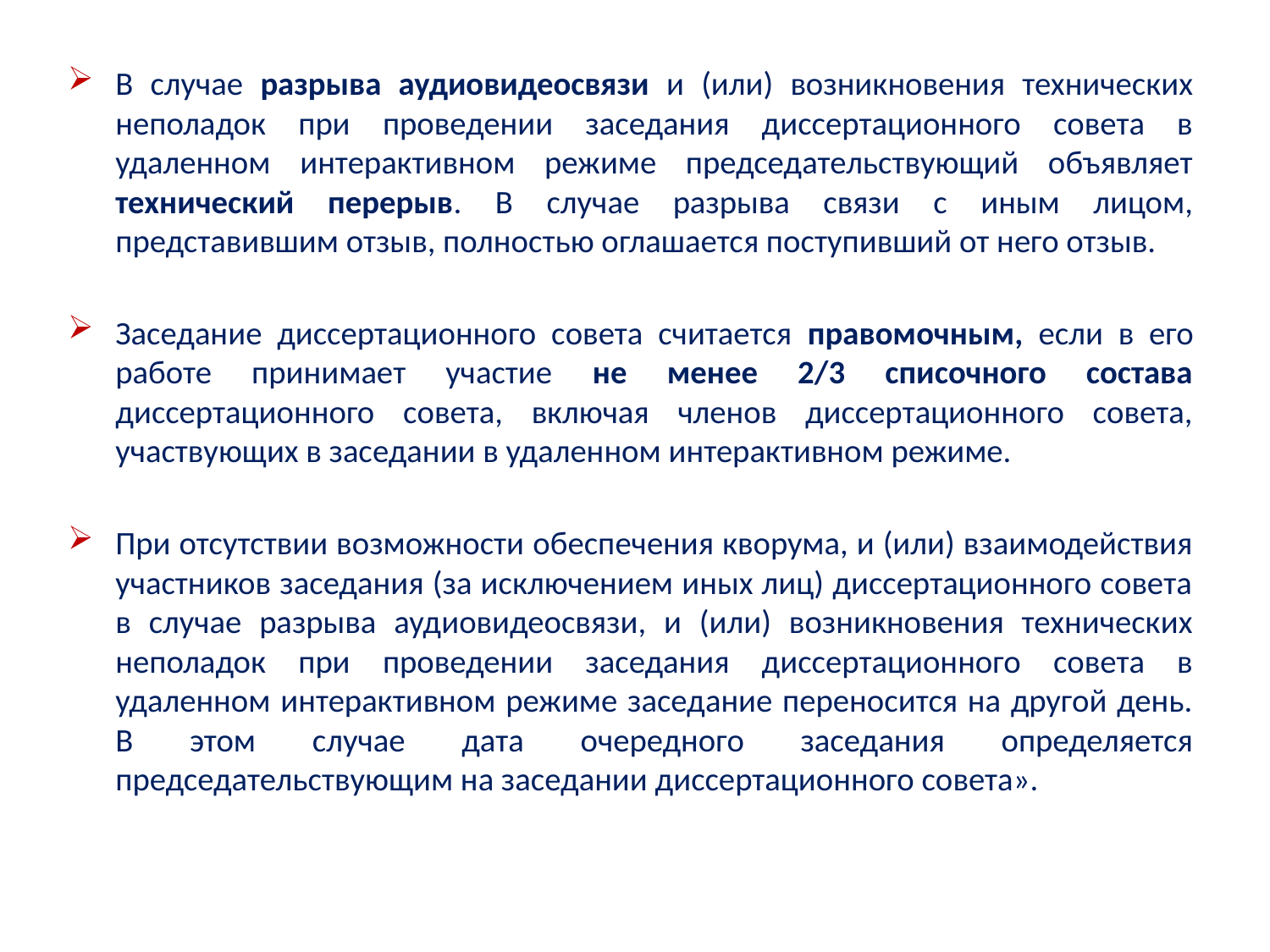

В случае разрыва аудиовидеосвязи и (или) возникновения технических неполадок при проведении заседания диссертационного совета в удаленном интерактивном режиме председательствующий объявляет технический перерыв. В случае разрыва связи с иным лицом, представившим отзыв, полностью оглашается поступивший от него отзыв.

Заседание диссертационного совета считается правомочным, если в его работе принимает участие не менее 2/3 списочного состава диссертационного совета, включая членов диссертационного совета, участвующих в заседании в удаленном интерактивном режиме.

При отсутствии возможности обеспечения кворума, и (или) взаимодействия участников заседания (за исключением иных лиц) диссертационного совета в случае разрыва аудиовидеосвязи, и (или) возникновения технических неполадок при проведении заседания диссертационного совета в удаленном интерактивном режиме заседание переносится на другой день. В этом случае дата очередного заседания определяется председательствующим на заседании диссертационного совета».